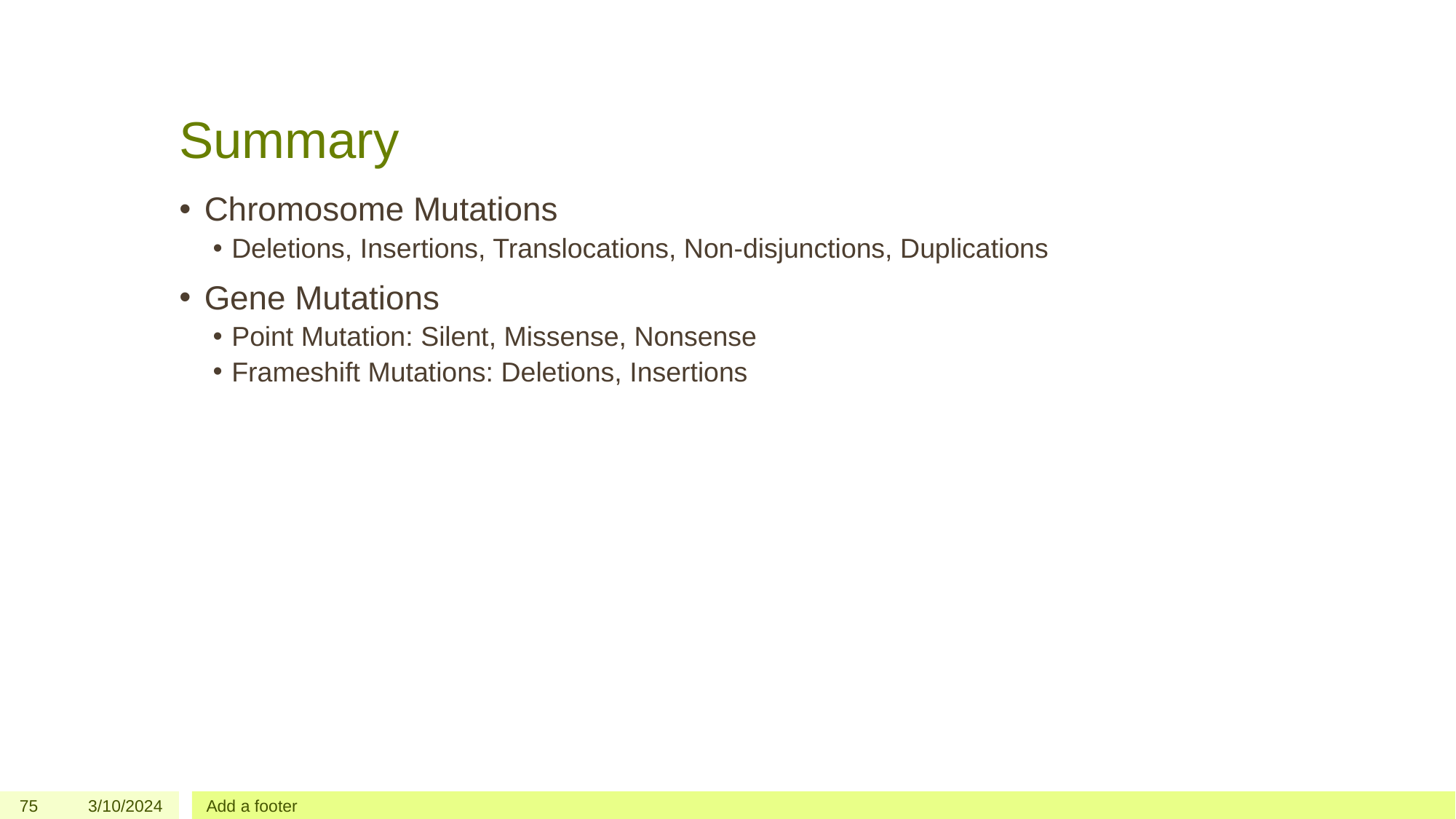

# Summary
Chromosome Mutations
Deletions, Insertions, Translocations, Non-disjunctions, Duplications
Gene Mutations
Point Mutation: Silent, Missense, Nonsense
Frameshift Mutations: Deletions, Insertions
75
3/10/2024
Add a footer